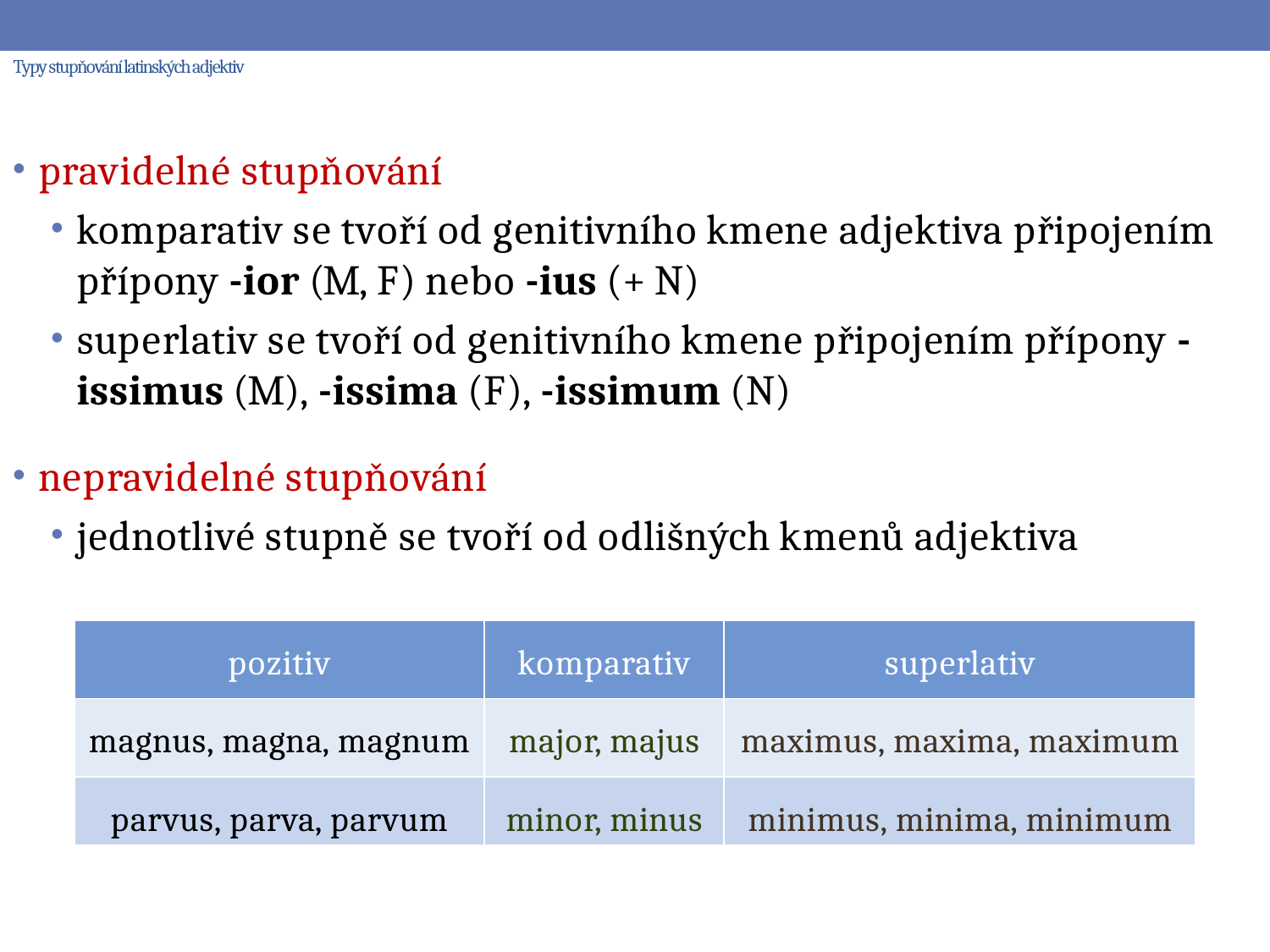

# Typy stupňování latinských adjektiv
pravidelné stupňování
komparativ se tvoří od genitivního kmene adjektiva připojením přípony -ior (M, F) nebo -ius (+ N)
superlativ se tvoří od genitivního kmene připojením přípony -issimus (M), -issima (F), -issimum (N)

nepravidelné stupňování
jednotlivé stupně se tvoří od odlišných kmenů adjektiva
| pozitiv | komparativ | superlativ |
| --- | --- | --- |
| magnus, magna, magnum | major, majus | maximus, maxima, maximum |
| parvus, parva, parvum | minor, minus | minimus, minima, minimum |